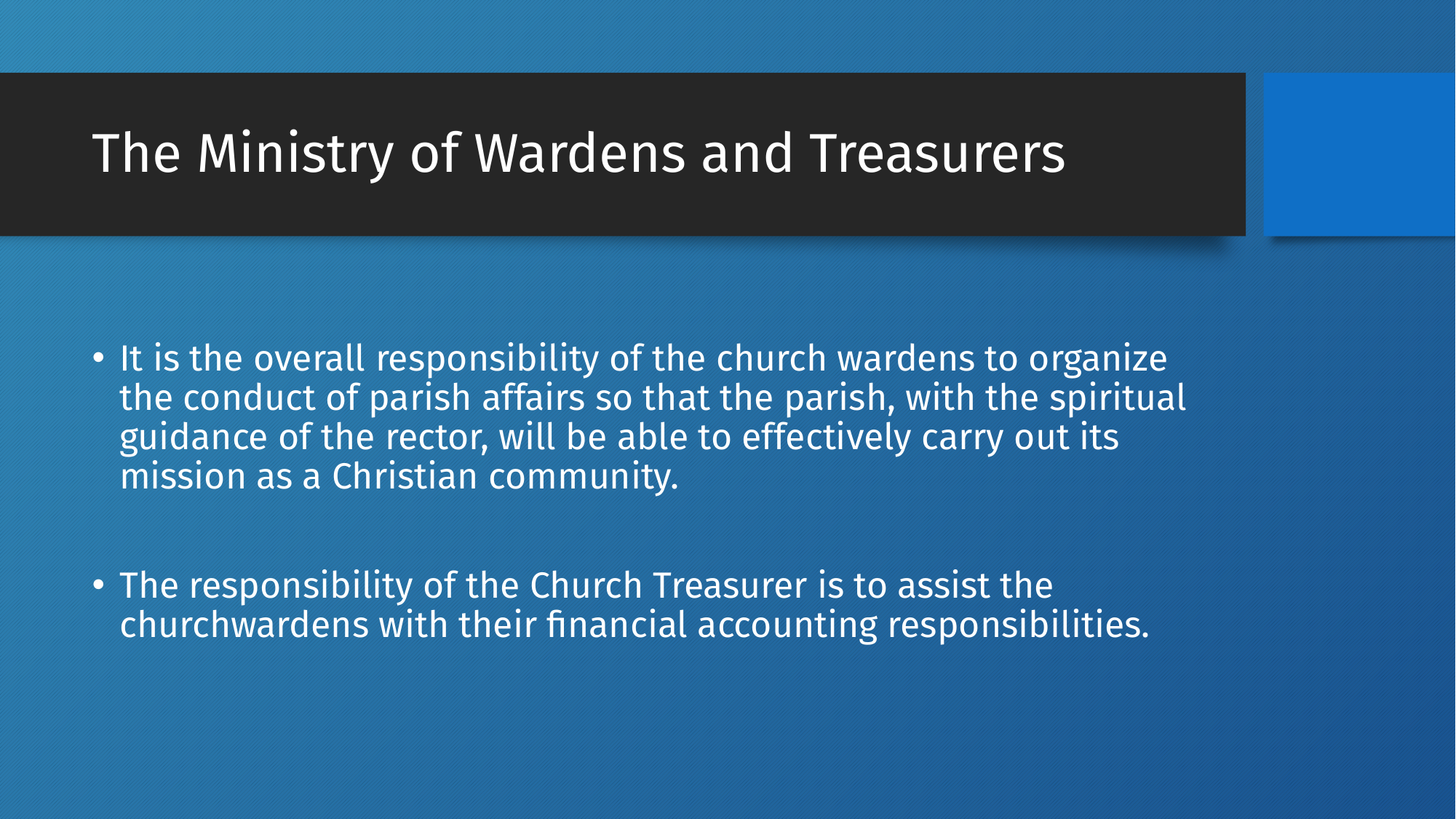

# The Ministry of Wardens and Treasurers
It is the overall responsibility of the church wardens to organize the conduct of parish affairs so that the parish, with the spiritual guidance of the rector, will be able to effectively carry out its mission as a Christian community.

The responsibility of the Church Treasurer is to assist the churchwardens with their financial accounting responsibilities.